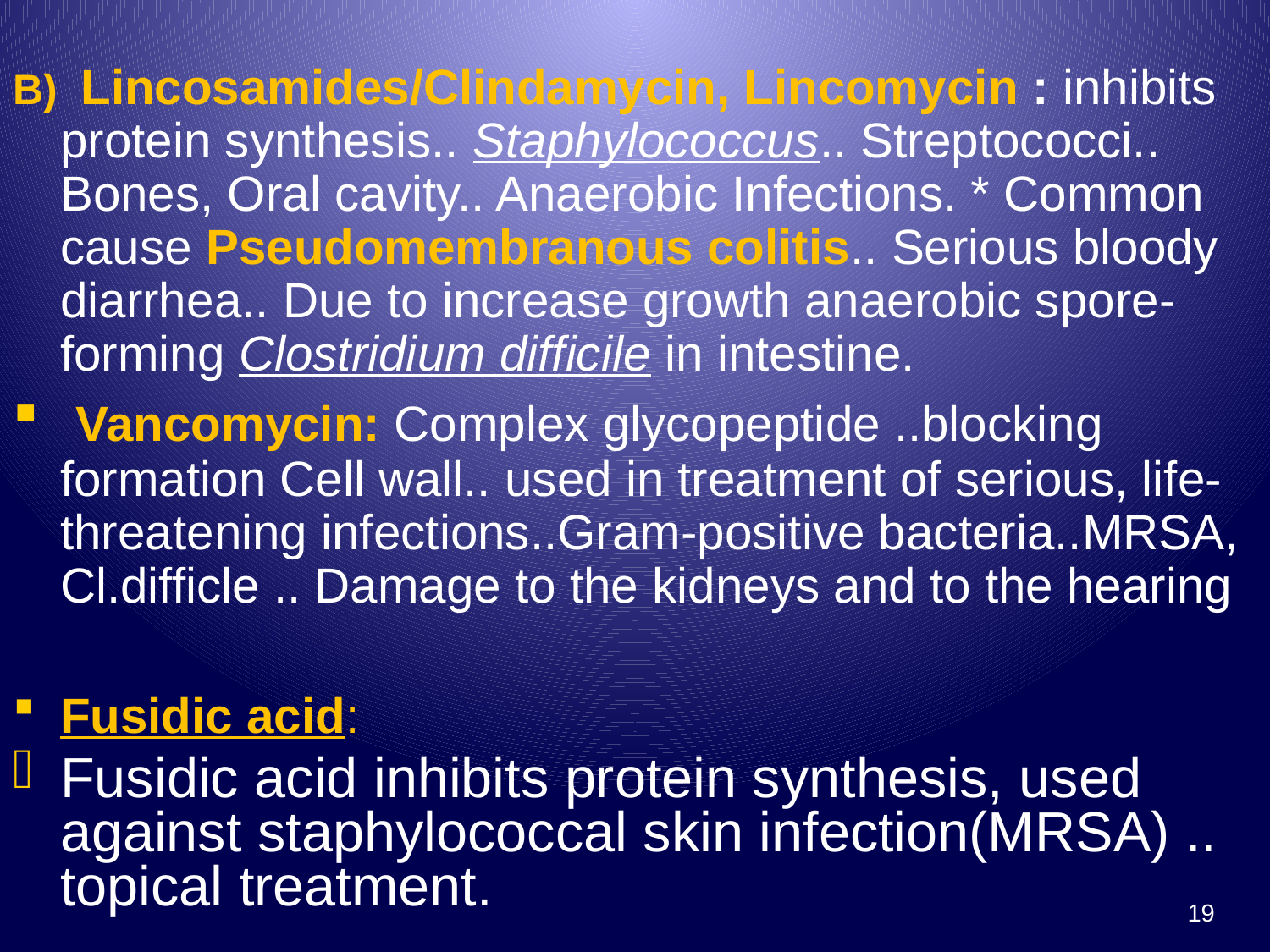

B)  Lincosamides/Clindamycin, Lincomycin : inhibits protein synthesis.. Staphylococcus.. Streptococci.. Bones, Oral cavity.. Anaerobic Infections. * Common cause Pseudomembranous colitis.. Serious bloody diarrhea.. Due to increase growth anaerobic spore-forming Clostridium difficile in intestine.
 Vancomycin: Complex glycopeptide ..blocking formation Cell wall.. used in treatment of serious, life-threatening infections..Gram-positive bacteria..MRSA, Cl.difficle .. Damage to the kidneys and to the hearing

Fusidic acid:
Fusidic acid inhibits protein synthesis, used against staphylococcal skin infection(MRSA) .. topical treatment.

19